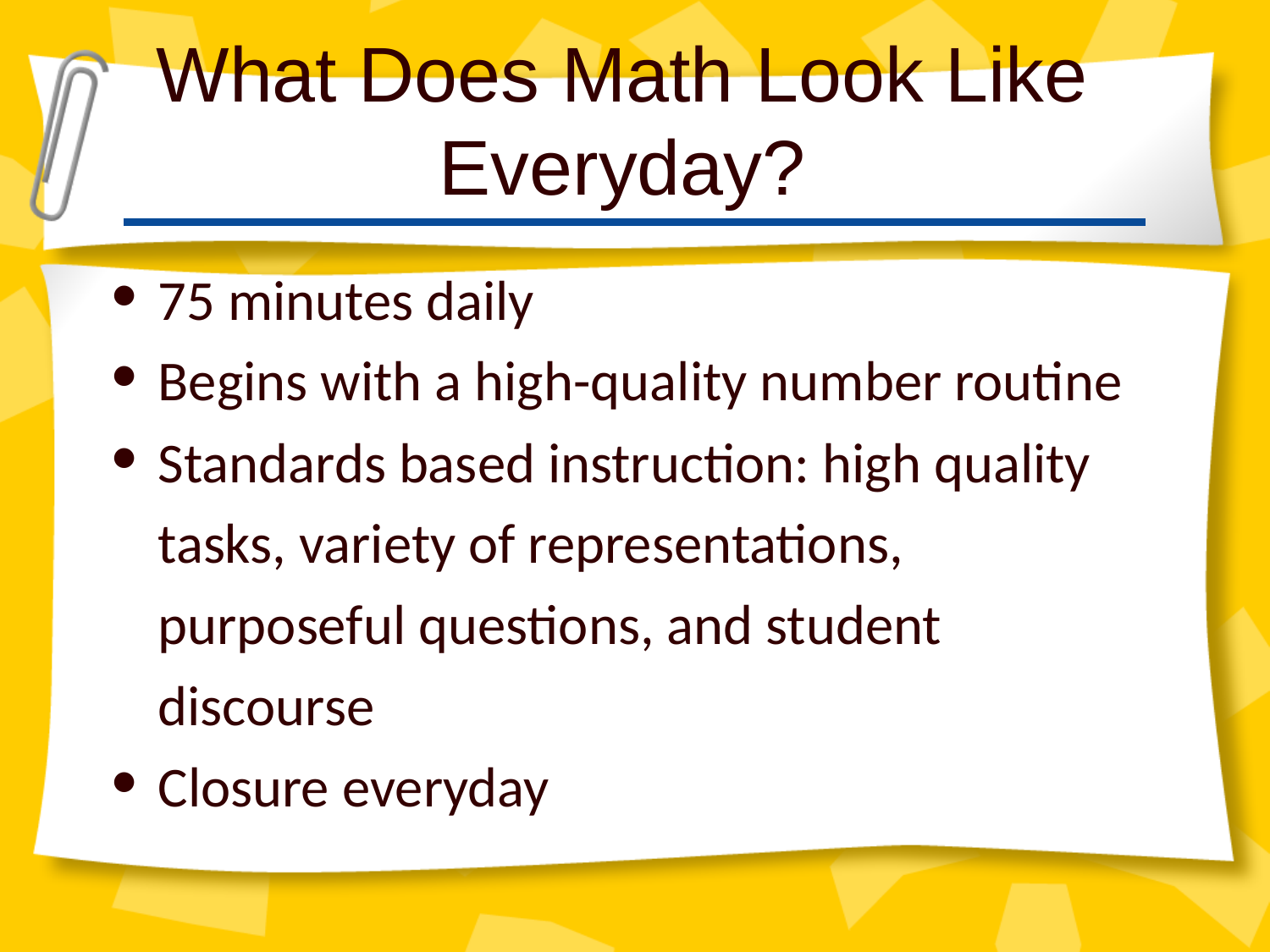

# What Does Math Look Like Everyday?
75 minutes daily
Begins with a high-quality number routine
Standards based instruction: high quality tasks, variety of representations, purposeful questions, and student discourse
Closure everyday